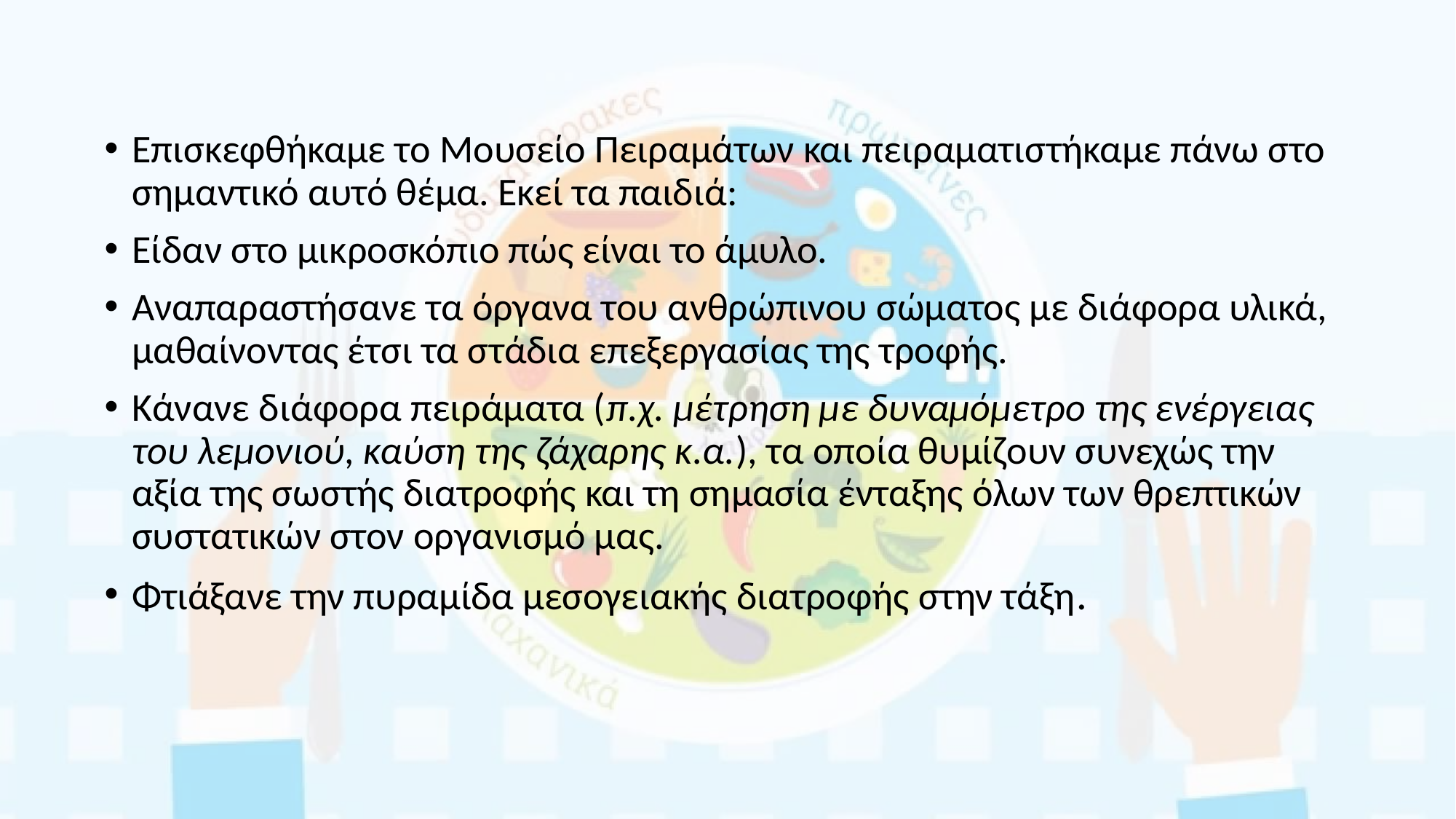

Επισκεφθήκαμε το Μουσείο Πειραμάτων και πειραματιστήκαμε πάνω στο σημαντικό αυτό θέμα. Εκεί τα παιδιά:
Είδαν στο μικροσκόπιο πώς είναι το άμυλο.
Aναπαραστήσανε τα όργανα του ανθρώπινου σώματος με διάφορα υλικά, μαθαίνοντας έτσι τα στάδια επεξεργασίας της τροφής.
Κάνανε διάφορα πειράματα (π.χ. μέτρηση με δυναμόμετρο της ενέργειας του λεμονιού, καύση της ζάχαρης κ.α.), τα οποία θυμίζουν συνεχώς την αξία της σωστής διατροφής και τη σημασία ένταξης όλων των θρεπτικών συστατικών στον οργανισμό μας.
Φτιάξανε την πυραμίδα μεσογειακής διατροφής στην τάξη.